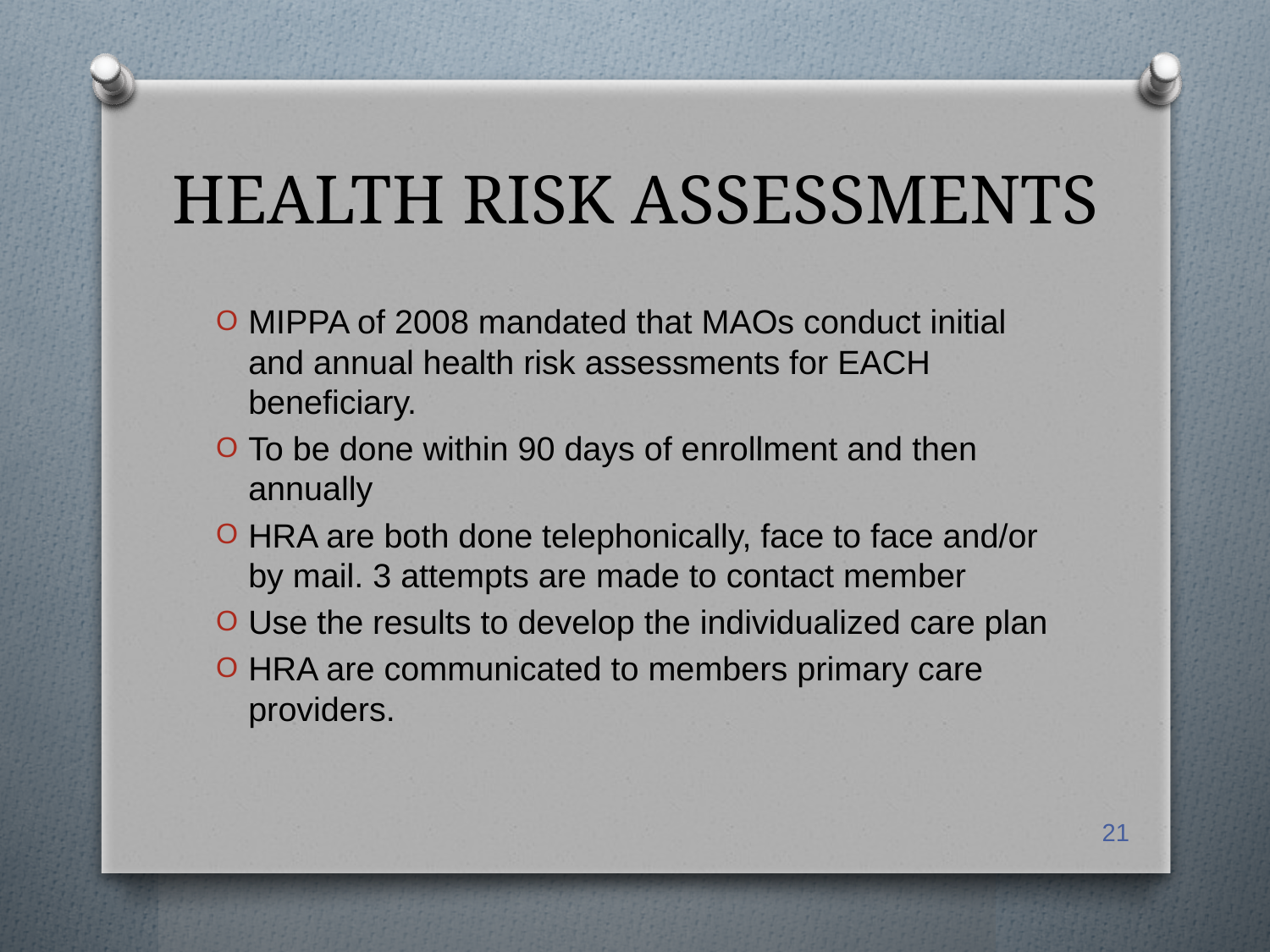

# HEALTH RISK ASSESSMENTS
MIPPA of 2008 mandated that MAOs conduct initial and annual health risk assessments for EACH beneficiary.
To be done within 90 days of enrollment and then annually
HRA are both done telephonically, face to face and/or by mail. 3 attempts are made to contact member
Use the results to develop the individualized care plan
HRA are communicated to members primary care providers.

21